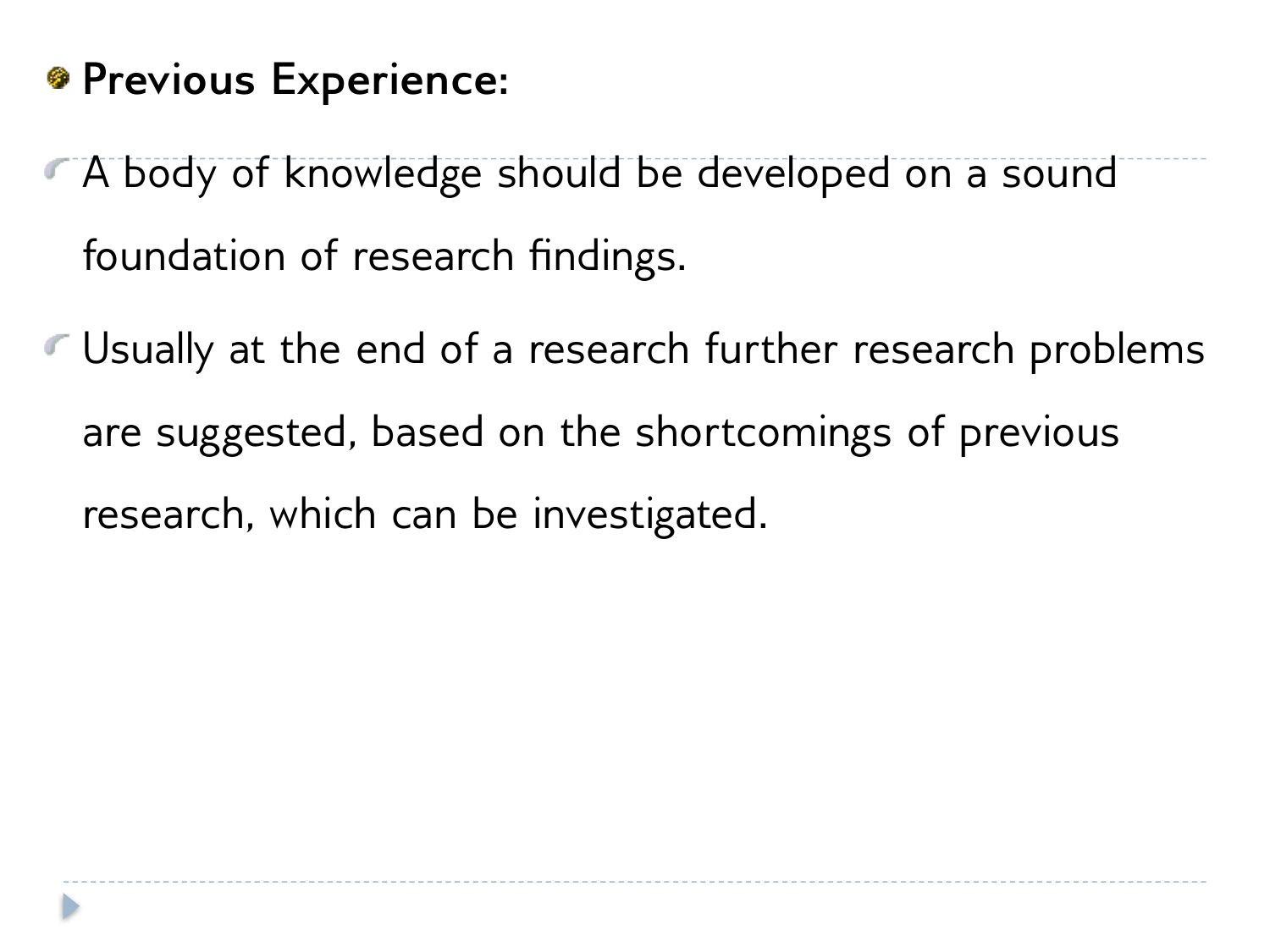

Previous Experience:
A body of knowledge should be developed on a sound foundation of research findings.
Usually at the end of a research further research problems are suggested, based on the shortcomings of previous research, which can be investigated.